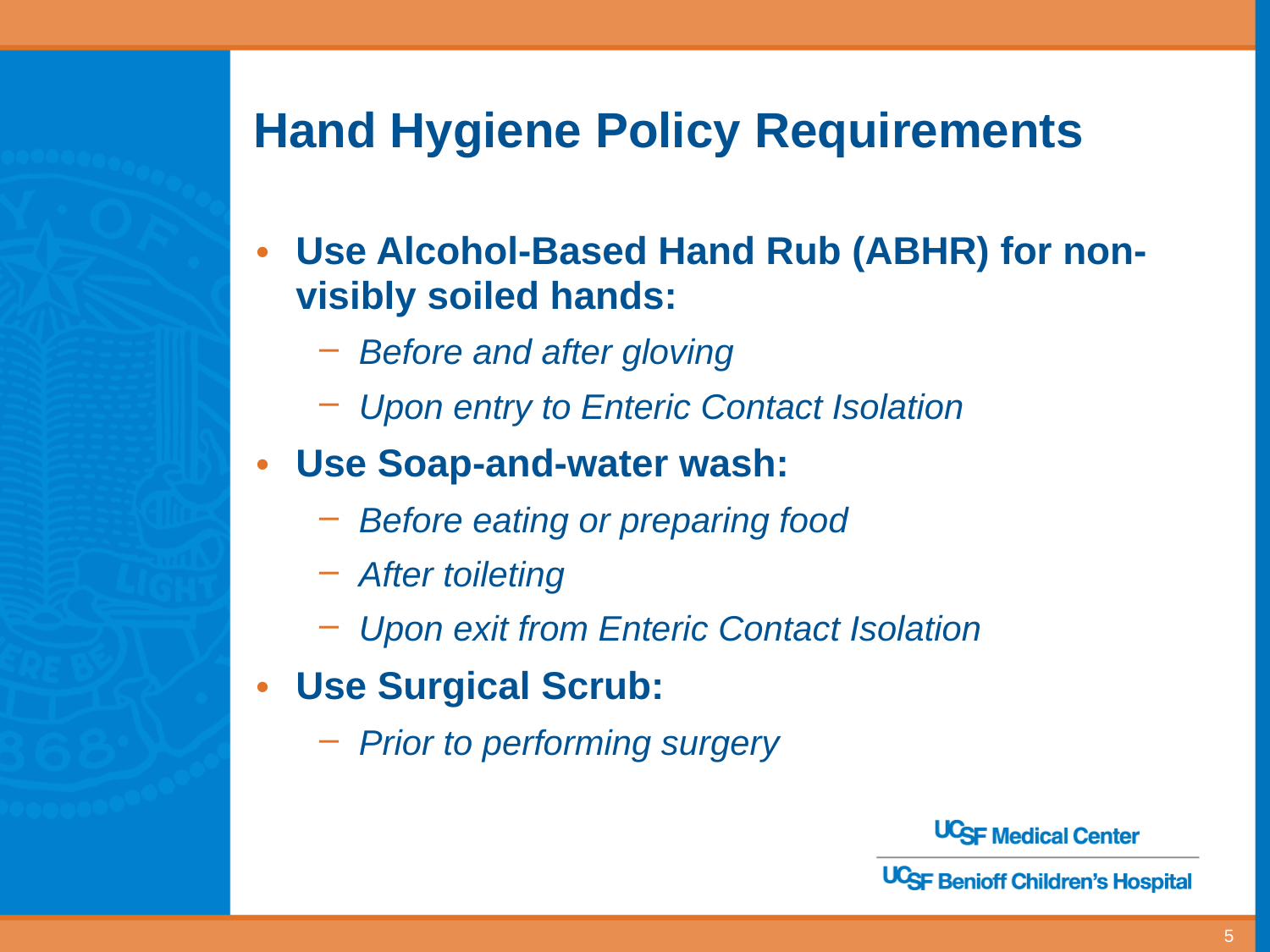

# Hand Hygiene Policy Requirements
Use Alcohol-Based Hand Rub (ABHR) for non-visibly soiled hands:
Before and after gloving
Upon entry to Enteric Contact Isolation
Use Soap-and-water wash:
Before eating or preparing food
After toileting
Upon exit from Enteric Contact Isolation
Use Surgical Scrub:
Prior to performing surgery
5